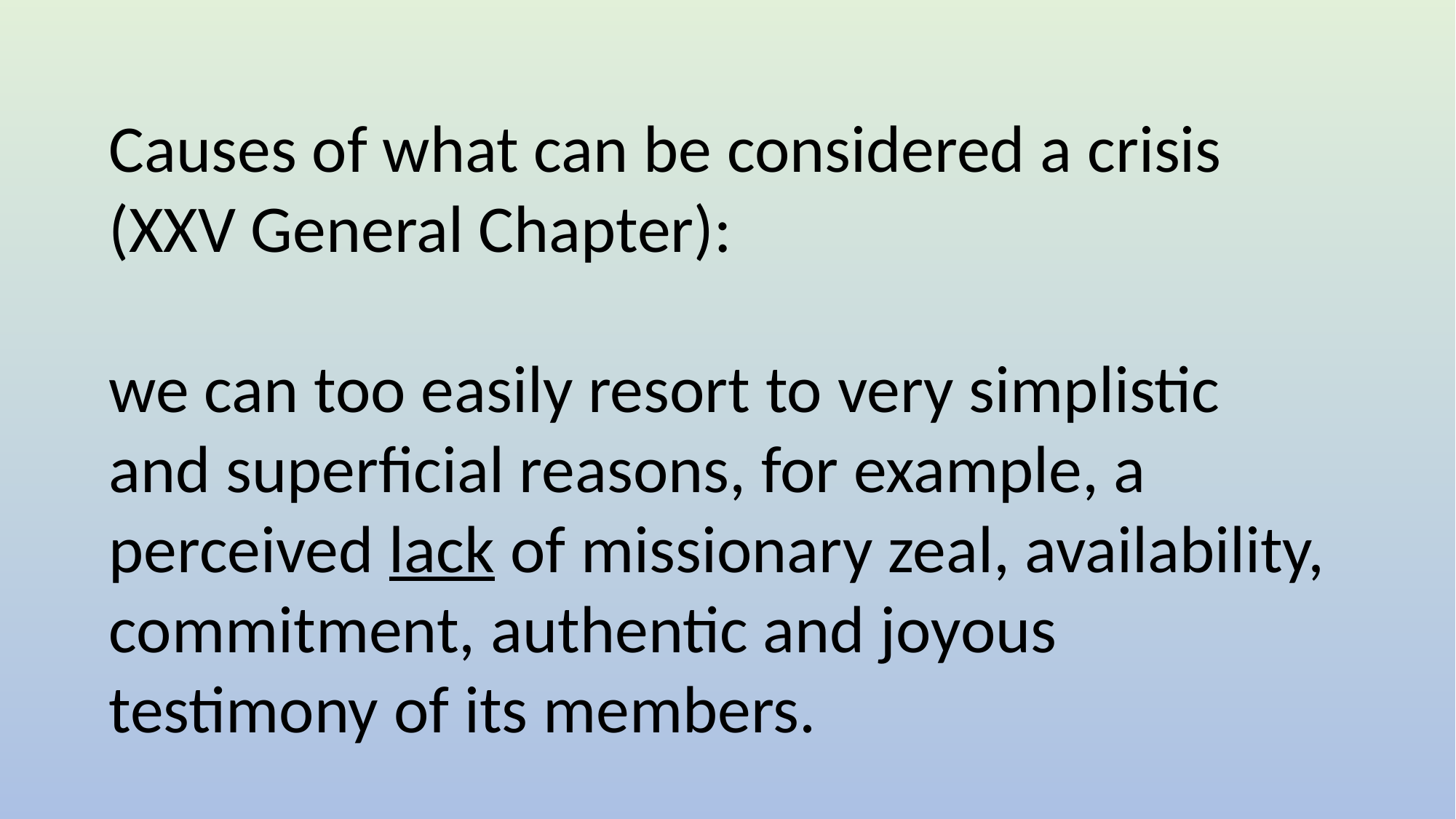

Causes of what can be considered a crisis (XXV General Chapter):

we can too easily resort to very simplistic and superficial reasons, for example, a perceived lack of missionary zeal, availability, commitment, authentic and joyous testimony of its members.